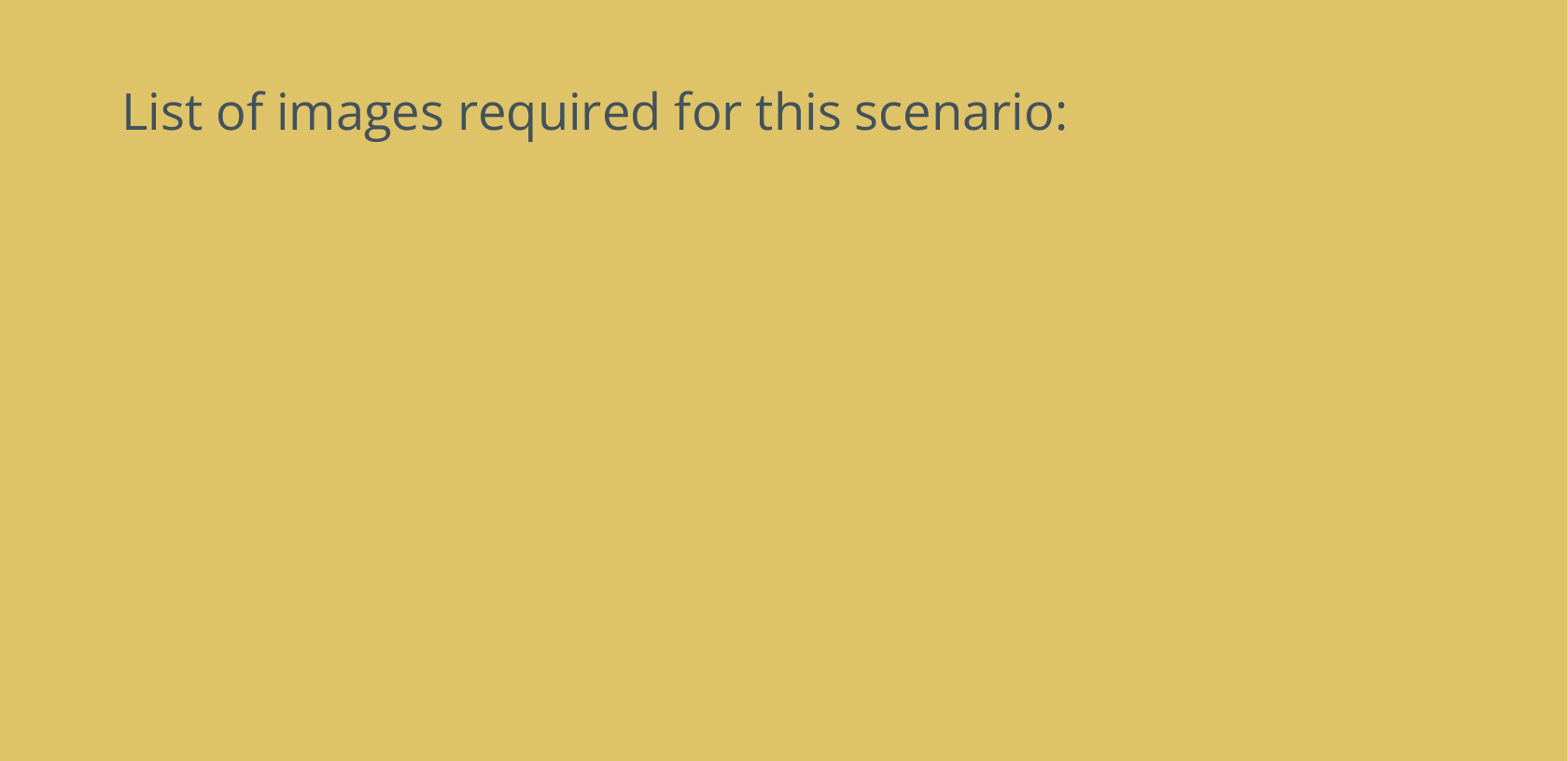

# List of images required for this scenario: